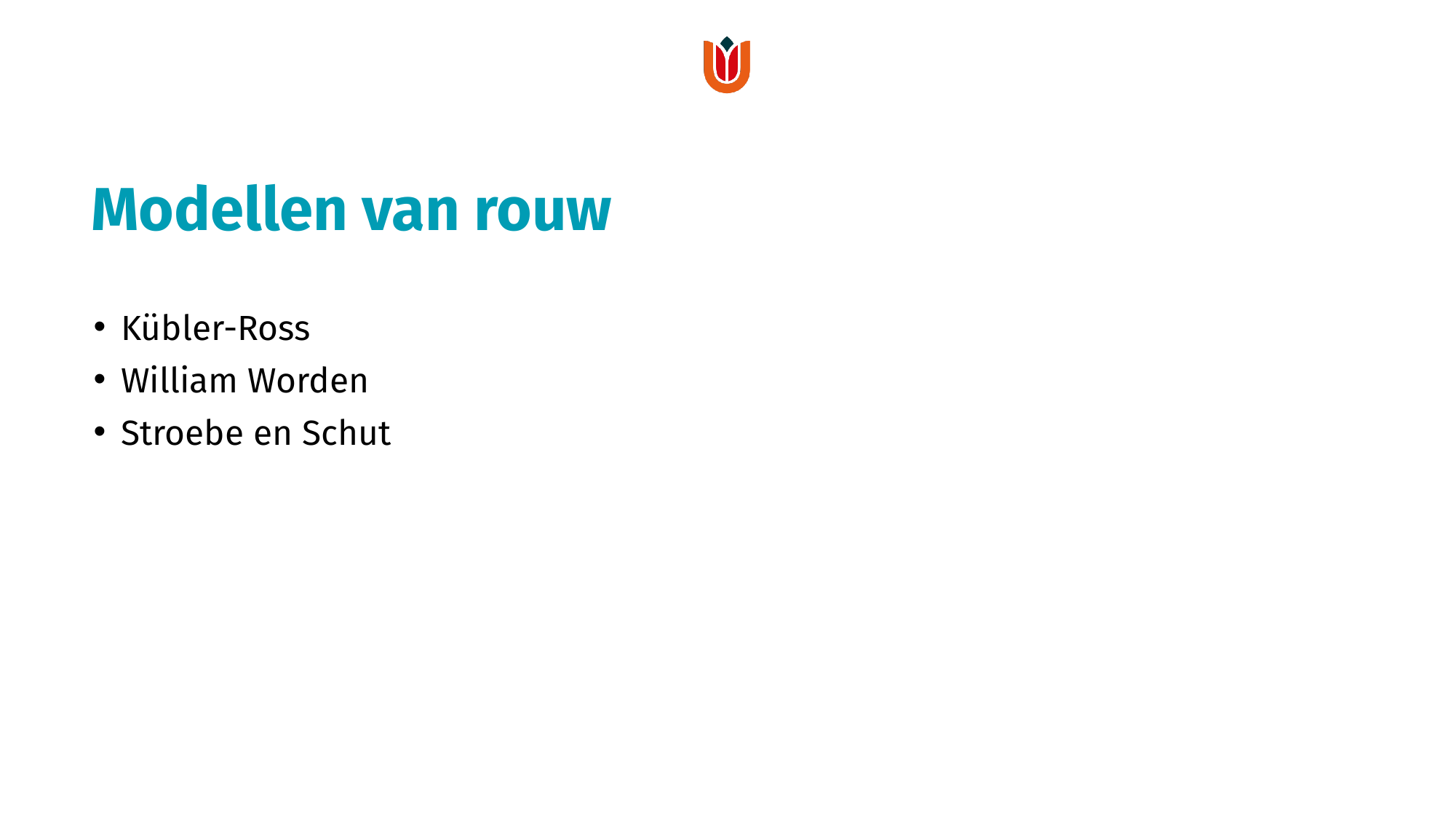

# Modellen van rouw
Kübler-Ross
William Worden
Stroebe en Schut